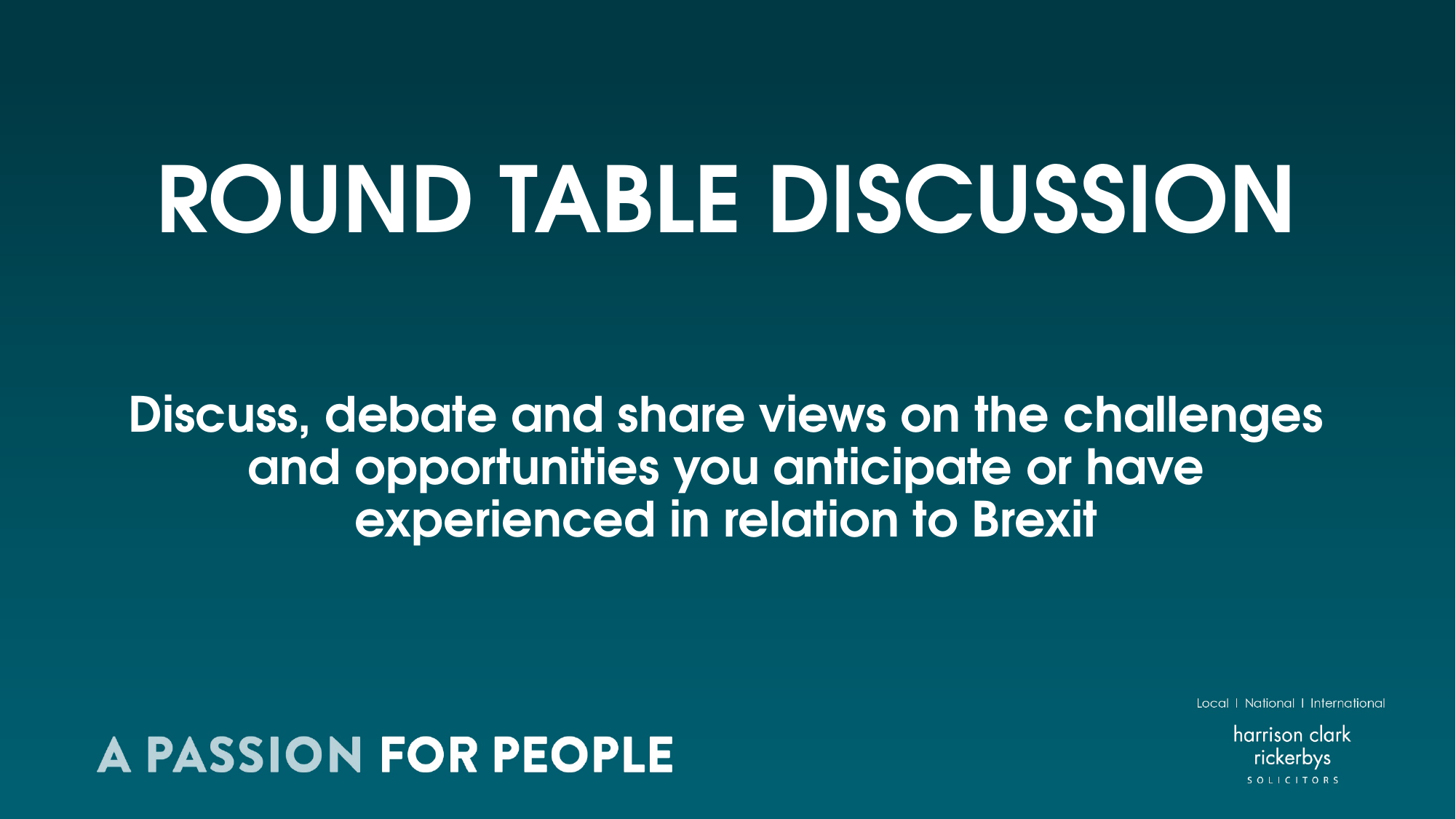

ROUND TABLE DISCUSSION
Discuss, debate and share views on the challenges and opportunities you anticipate or have experienced in relation to Brexit